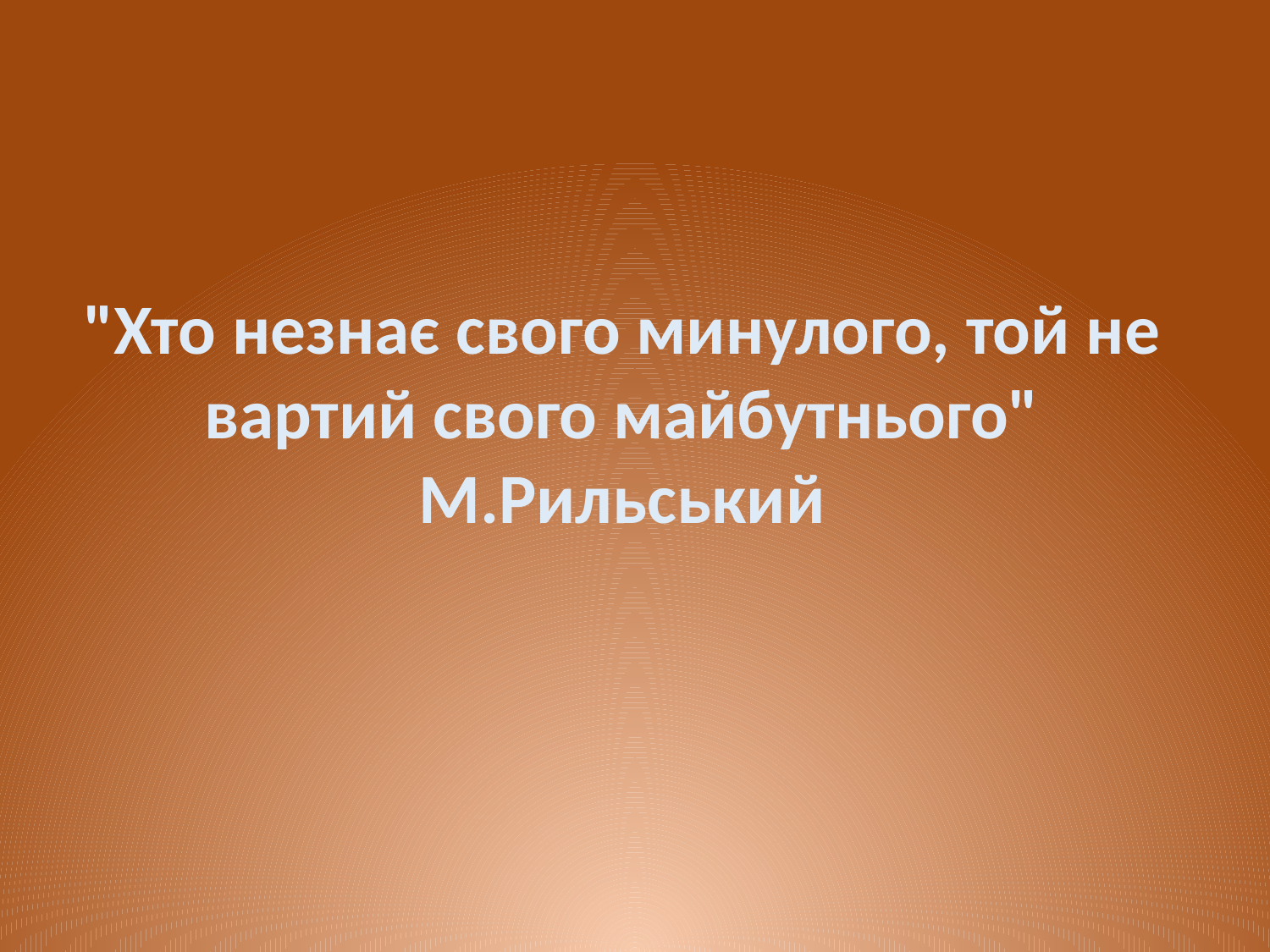

"Хто незнає свого минулого, той не вартий свого майбутнього" М.Рильський